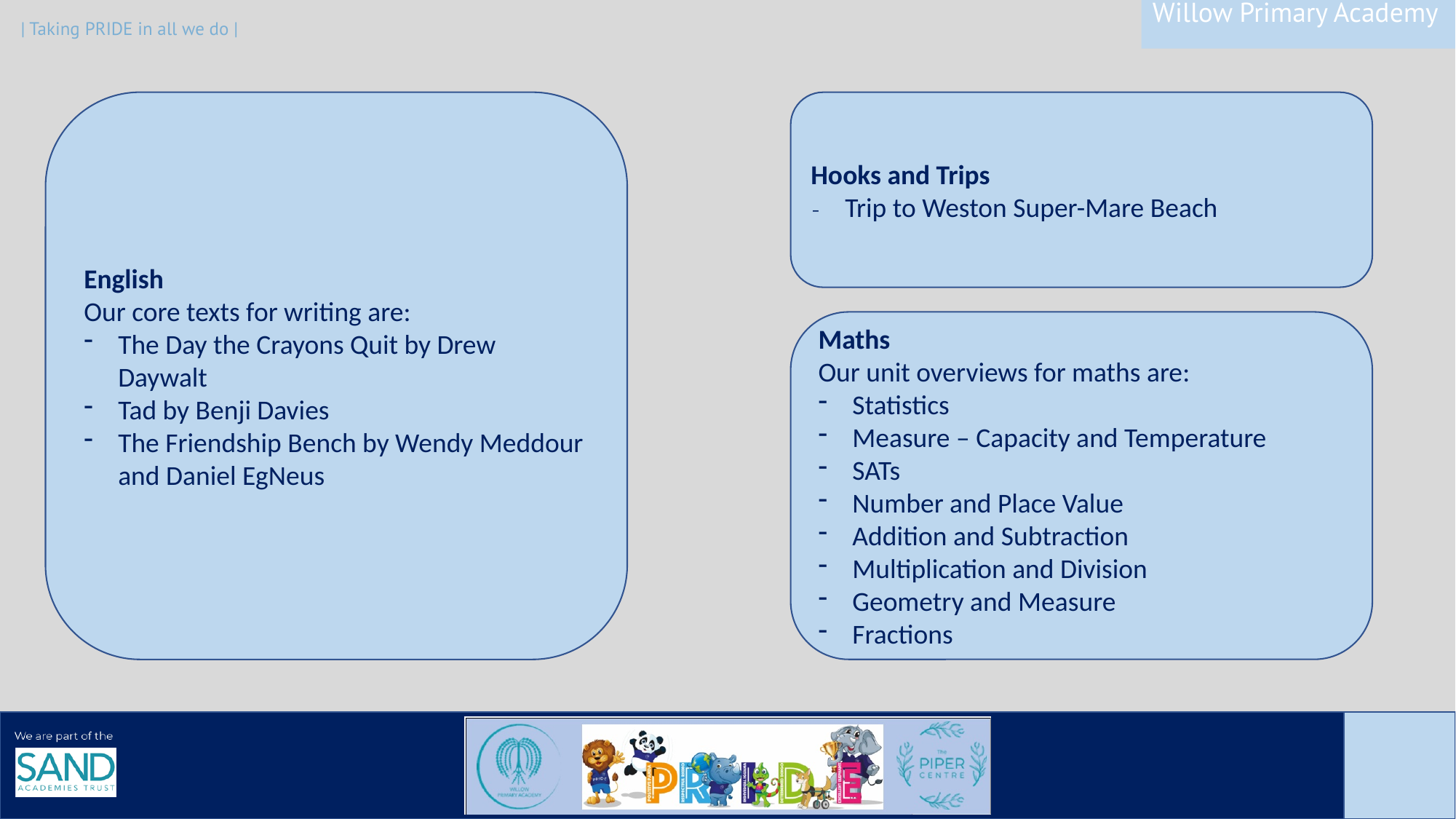

English
Our core texts for writing are:
The Day the Crayons Quit by Drew Daywalt
Tad by Benji Davies
The Friendship Bench by Wendy Meddour and Daniel EgNeus
Hooks and Trips
Trip to Weston Super-Mare Beach
Maths
Our unit overviews for maths are:
Statistics
Measure – Capacity and Temperature
SATs
Number and Place Value
Addition and Subtraction
Multiplication and Division
Geometry and Measure
Fractions